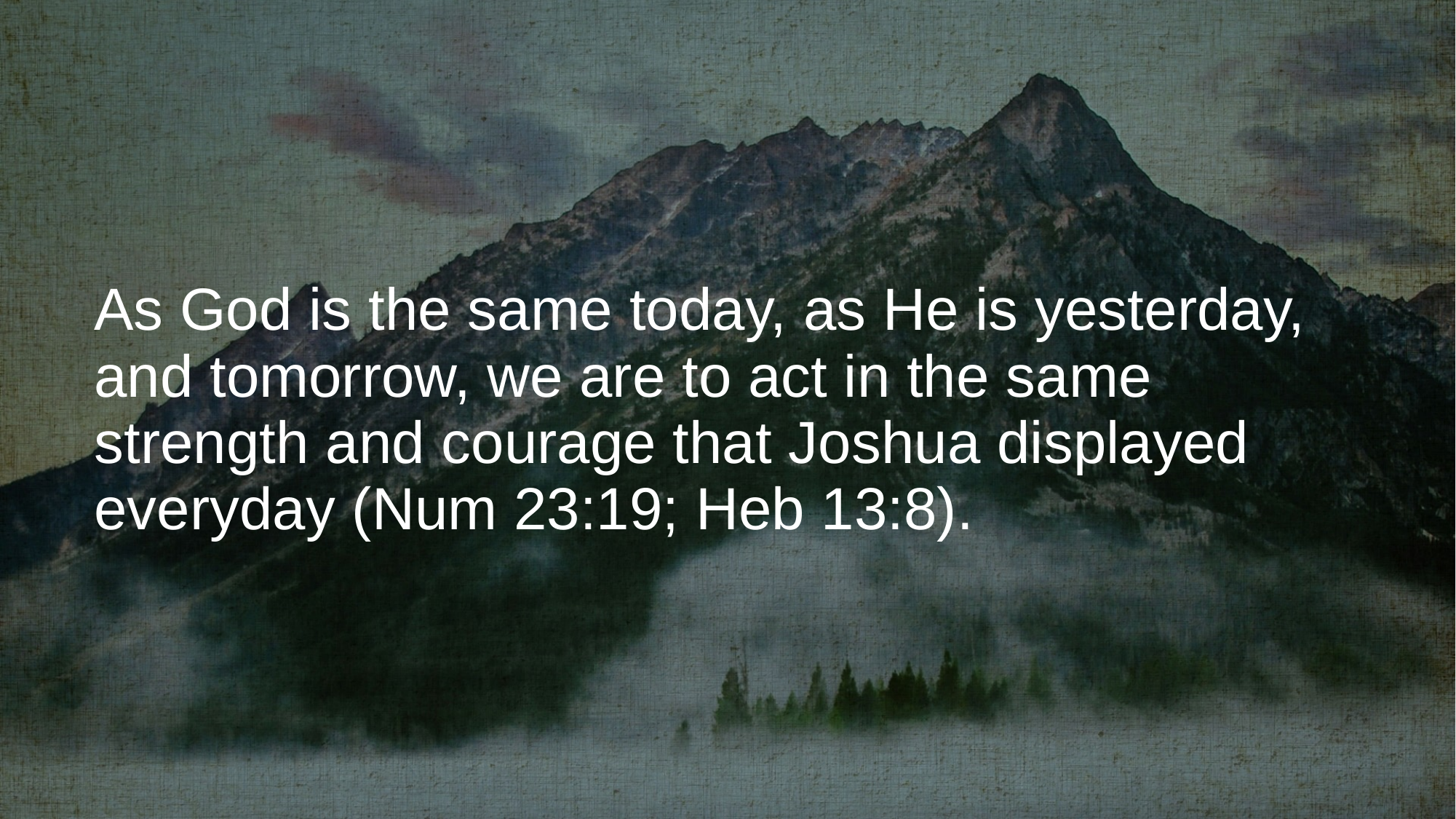

# As God is the same today, as He is yesterday, and tomorrow, we are to act in the same strength and courage that Joshua displayed everyday (Num 23:19; Heb 13:8).